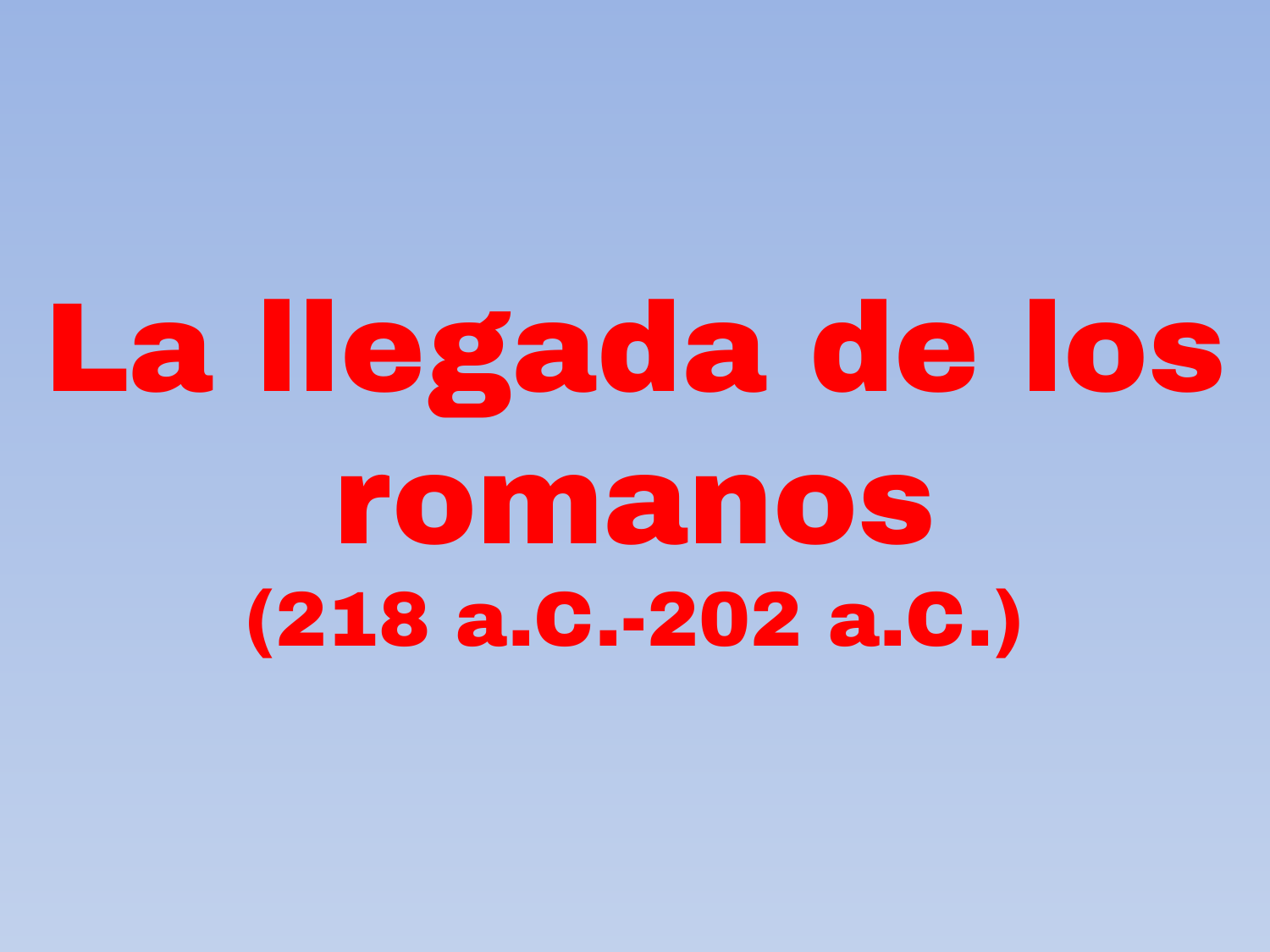

La llegada de los romanos
(218 a.C.-202 a.C.)